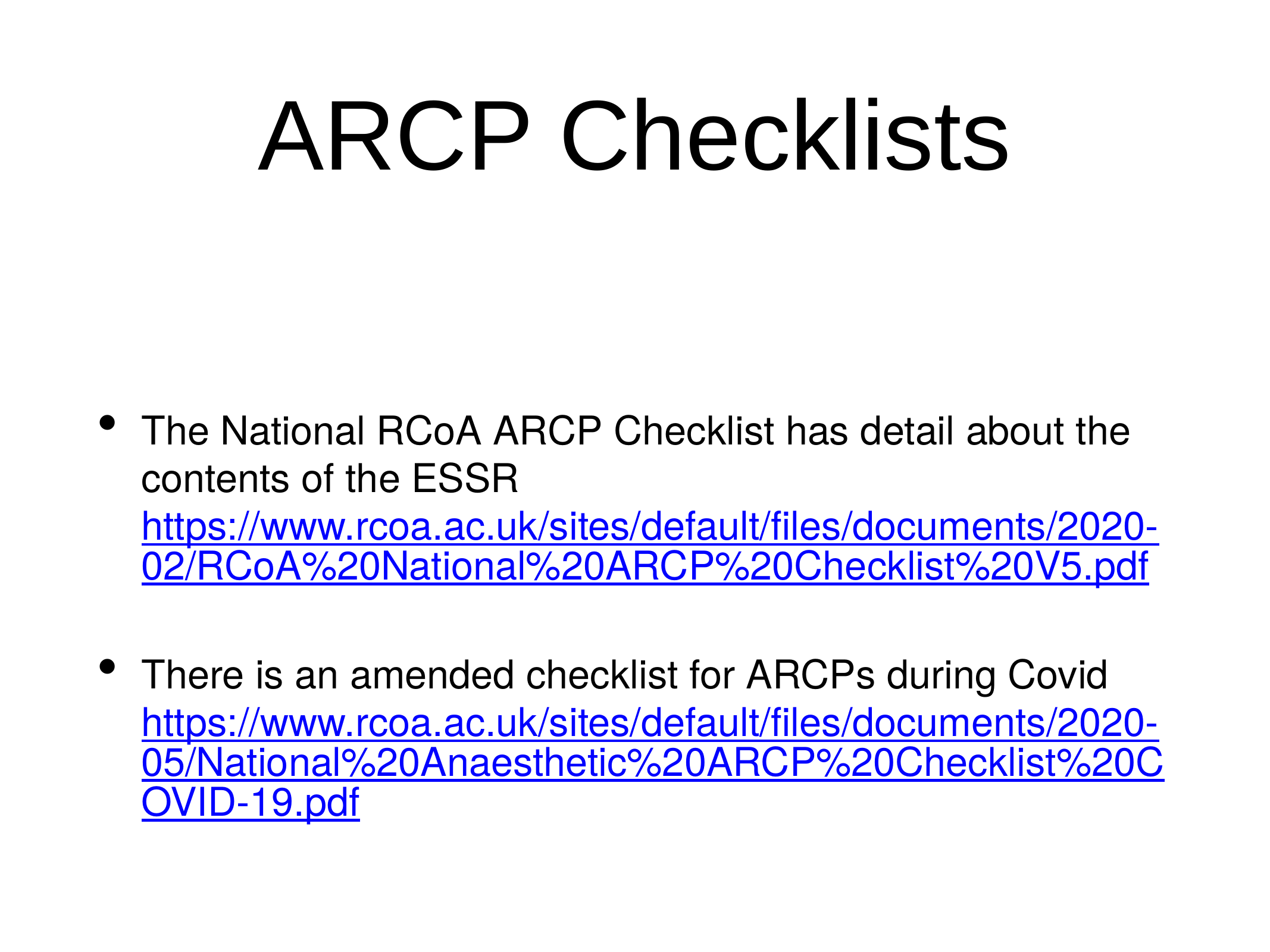

# ARCP Checklists
The National RCoA ARCP Checklist has detail about the contents of the ESSR https://www.rcoa.ac.uk/sites/default/files/documents/2020-02/RCoA%20National%20ARCP%20Checklist%20V5.pdf
There is an amended checklist for ARCPs during Covid https://www.rcoa.ac.uk/sites/default/files/documents/2020-05/National%20Anaesthetic%20ARCP%20Checklist%20COVID-19.pdf